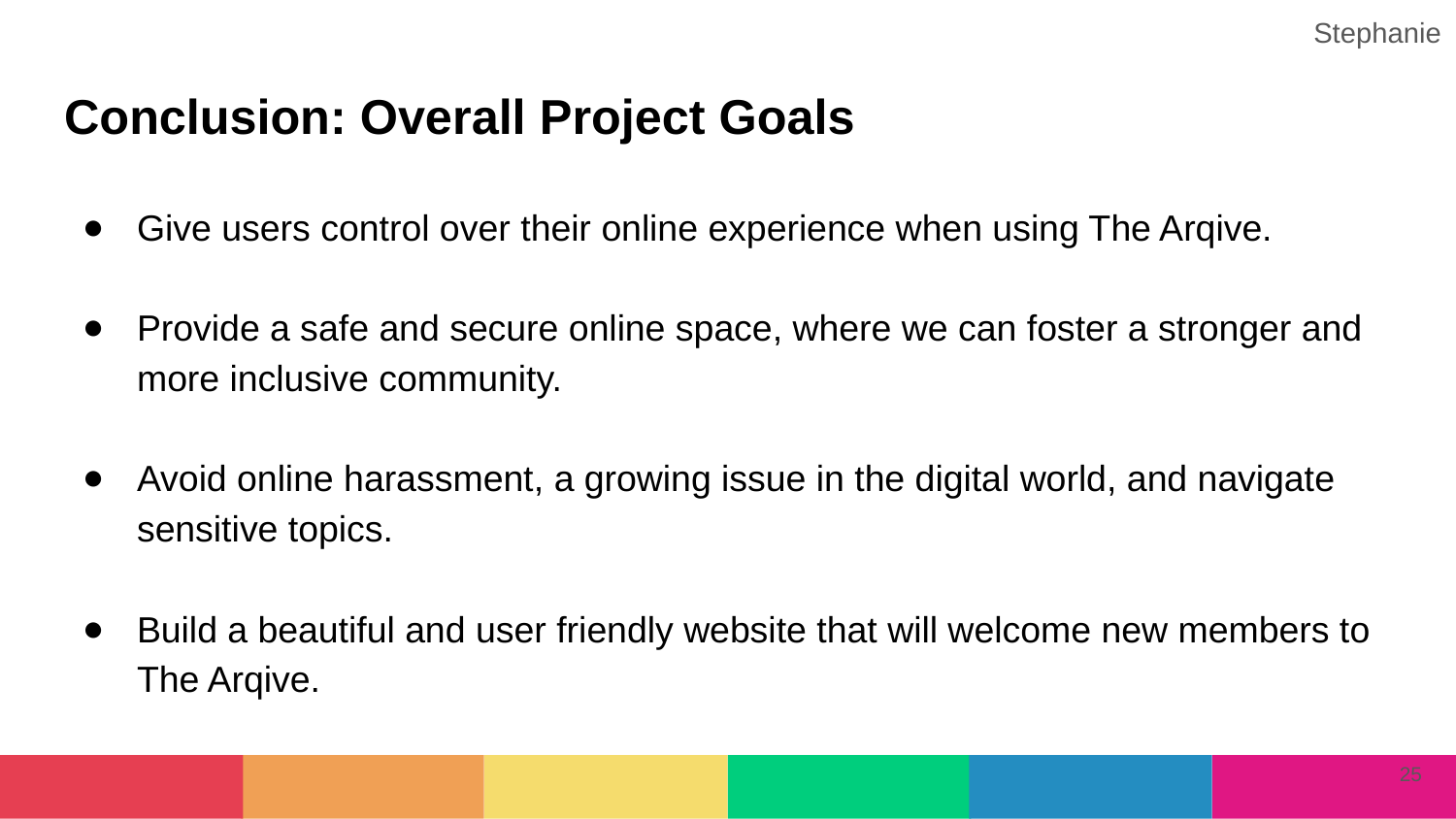

Stephanie
# Conclusion: Overall Project Goals
Give users control over their online experience when using The Arqive.

Provide a safe and secure online space, where we can foster a stronger and more inclusive community.

Avoid online harassment, a growing issue in the digital world, and navigate sensitive topics.

Build a beautiful and user friendly website that will welcome new members to  The Arqive.
25